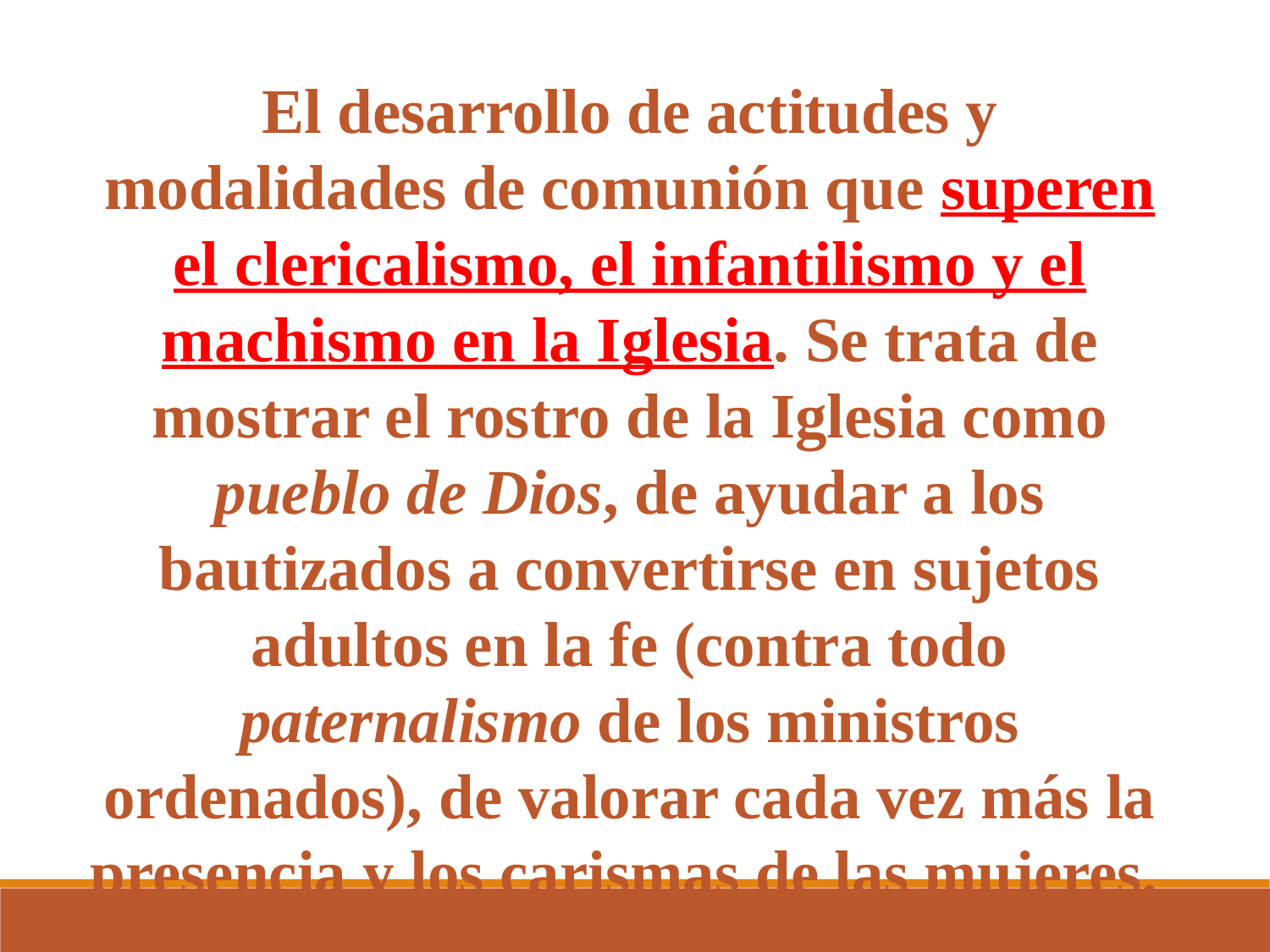

El desarrollo de actitudes y modalidades de comunión que superen el clericalismo, el infantilismo y el machismo en la Iglesia. Se trata de mostrar el rostro de la Iglesia como pueblo de Dios, de ayudar a los bautizados a convertirse en sujetos adultos en la fe (contra todo paternalismo de los ministros ordenados), de valorar cada vez más la presencia y los carismas de las mujeres.